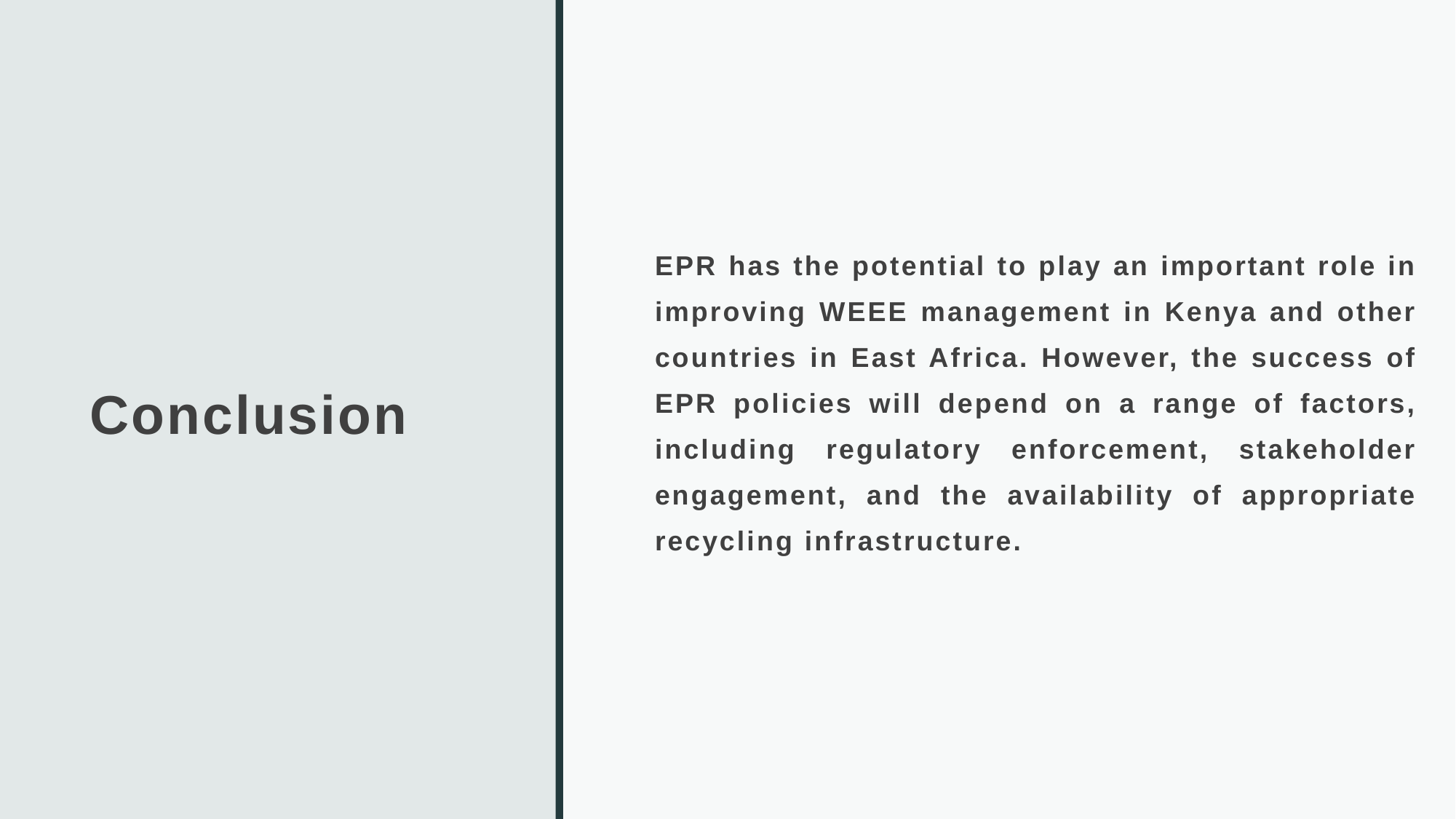

# Conclusion
EPR has the potential to play an important role in improving WEEE management in Kenya and other countries in East Africa. However, the success of EPR policies will depend on a range of factors, including regulatory enforcement, stakeholder engagement, and the availability of appropriate recycling infrastructure.